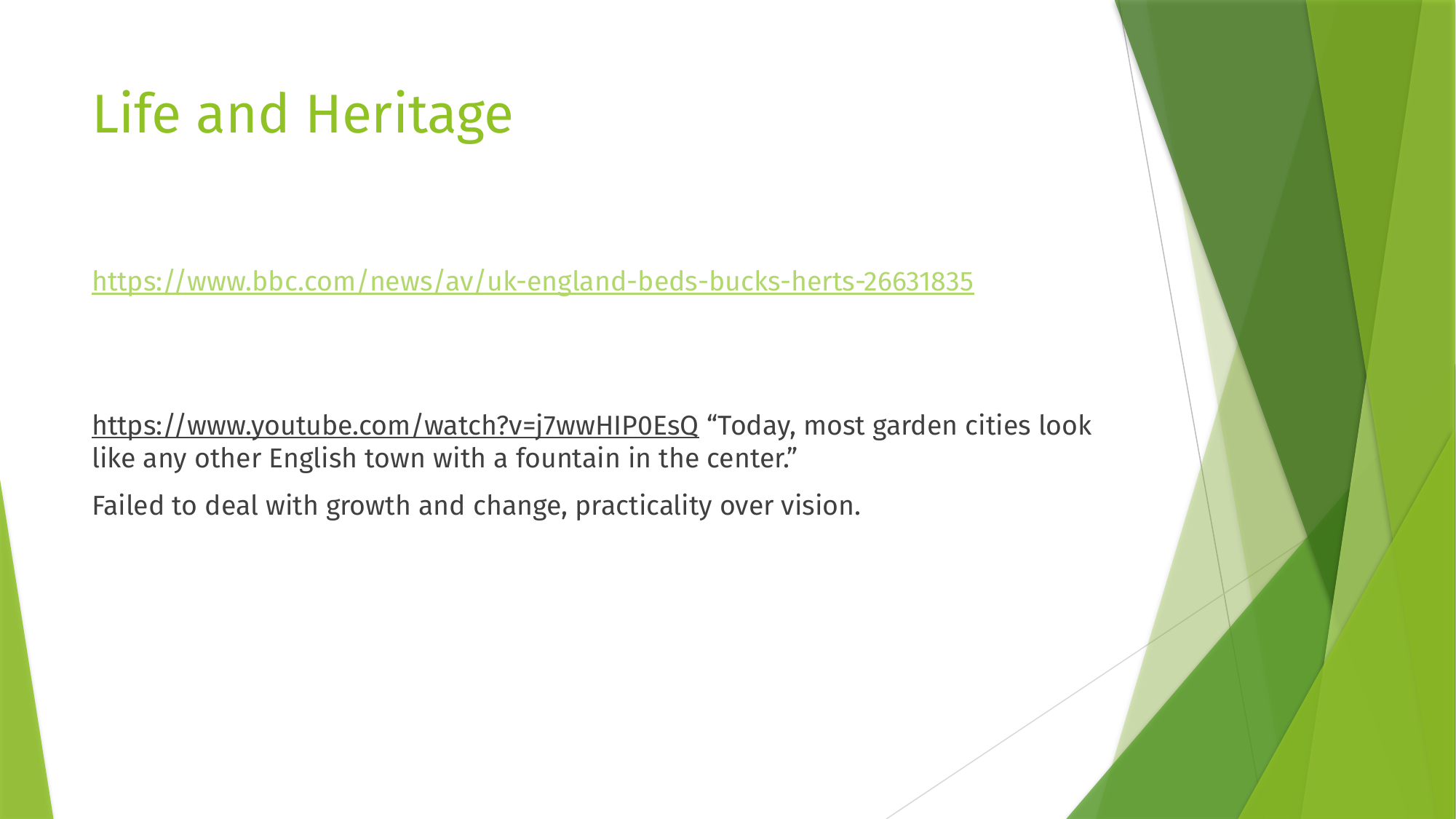

# Life and Heritage
https://www.bbc.com/news/av/uk-england-beds-bucks-herts-26631835

https://www.youtube.com/watch?v=j7wwHIP0EsQ “Today, most garden cities look like any other English town with a fountain in the center.”
Failed to deal with growth and change, practicality over vision.